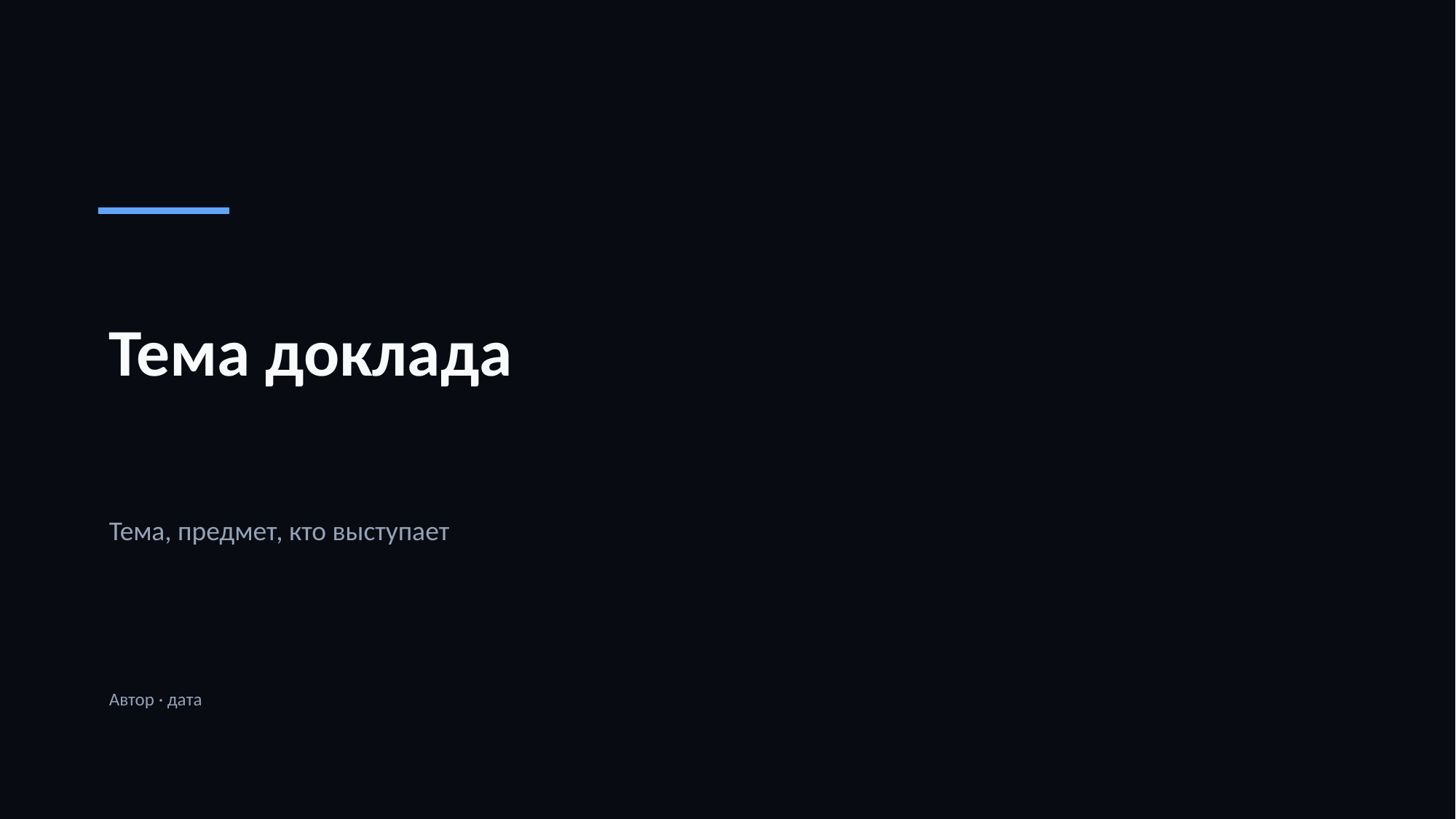

Тема доклада
Тема, предмет, кто выступает
Автор · дата